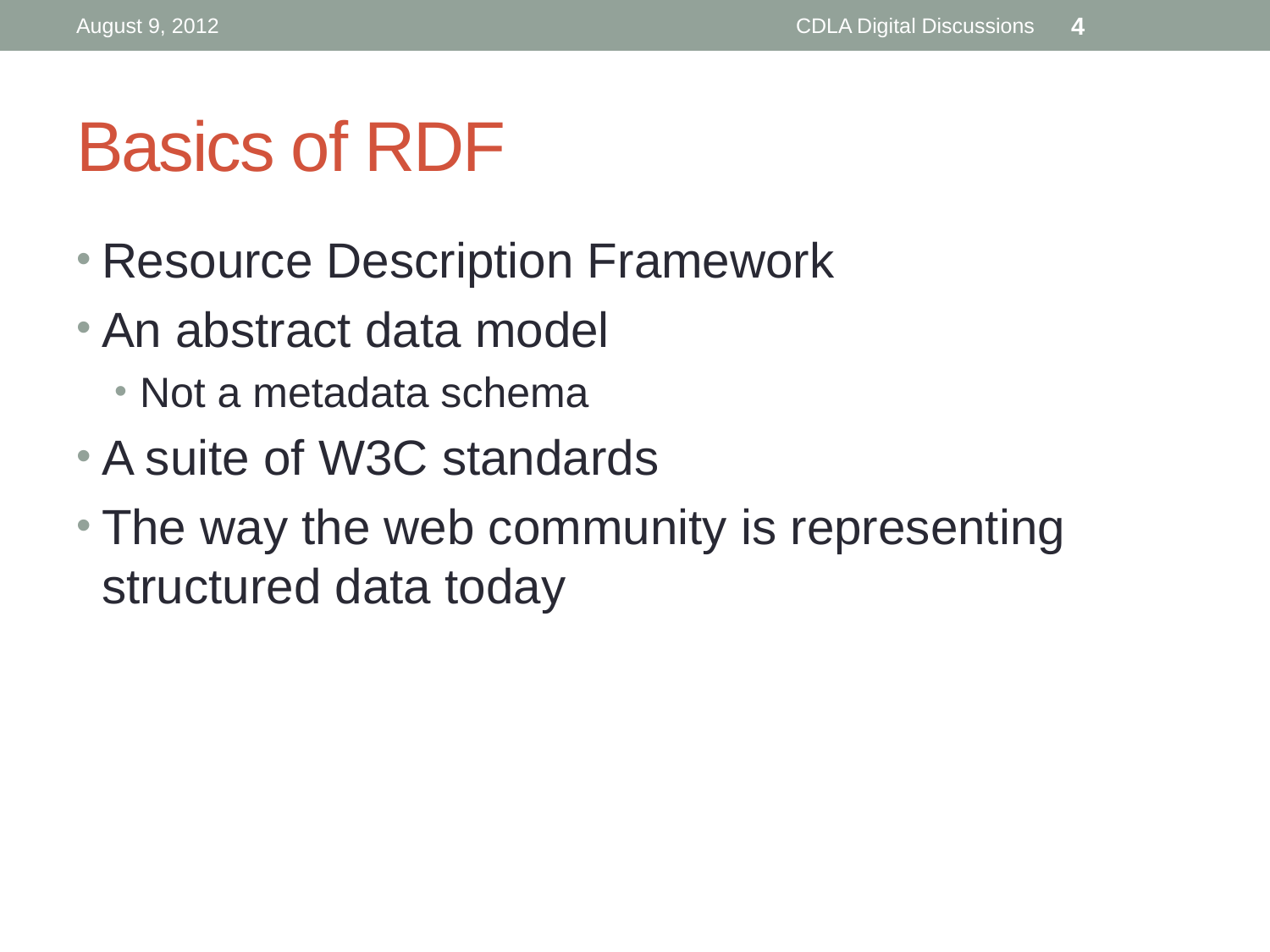

August 9, 2012
CDLA Digital Discussions
4
# Basics of RDF
Resource Description Framework
An abstract data model
Not a metadata schema
A suite of W3C standards
The way the web community is representing structured data today